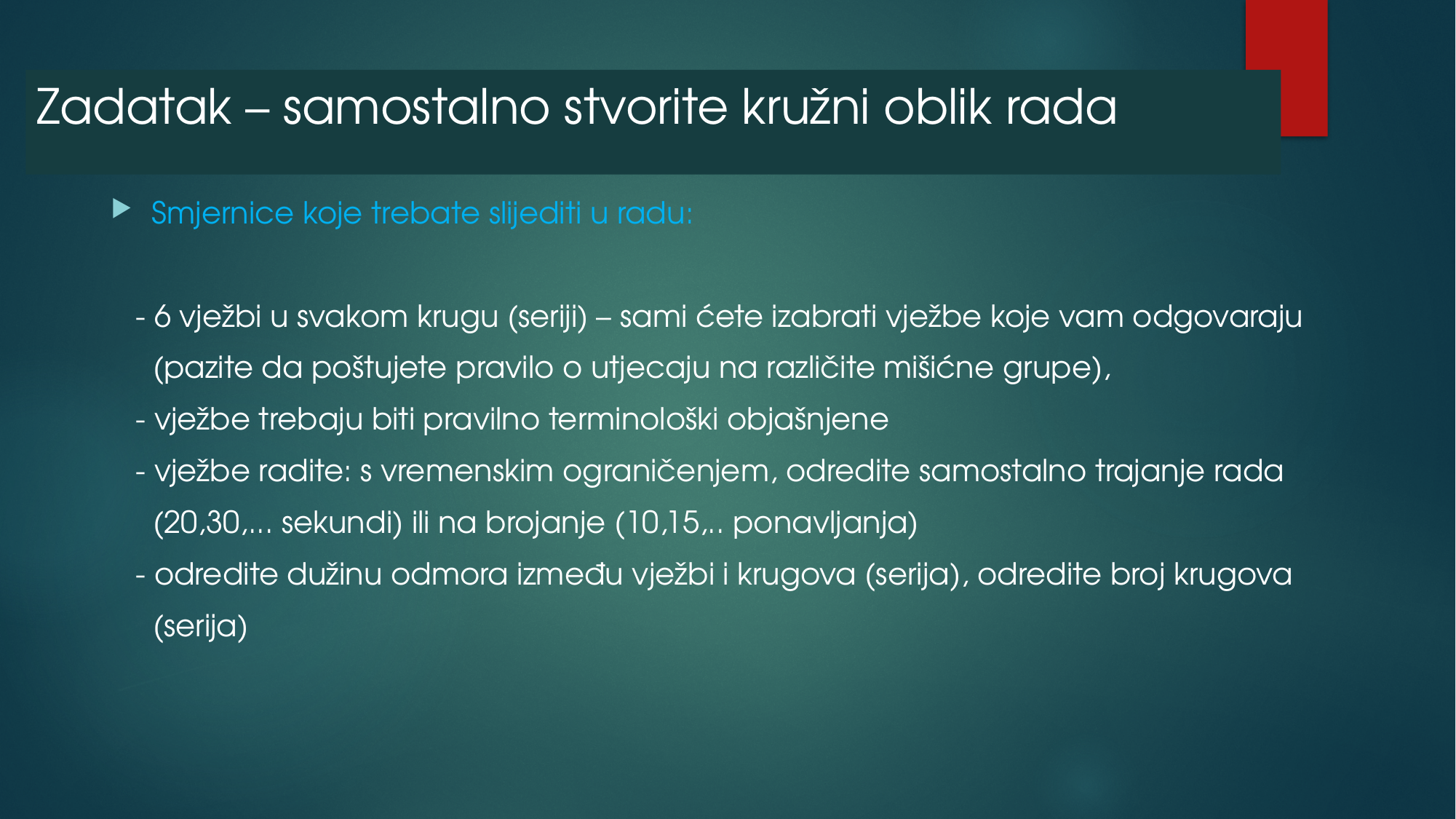

# Zadatak – samostalno stvorite kružni oblik rada
Smjernice koje trebate slijediti u radu:

   - 6 vježbi u svakom krugu (seriji) – sami ćete izabrati vježbe koje vam odgovaraju
     (pazite da poštujete pravilo o utjecaju na različite mišićne grupe),
   - vježbe trebaju biti pravilno terminološki objašnjene
   - vježbe radite: s vremenskim ograničenjem, odredite samostalno trajanje rada
     (20,30,... sekundi) ili na brojanje (10,15,.. ponavljanja)
   - odredite dužinu odmora između vježbi i krugova (serija), odredite broj krugova
     (serija)